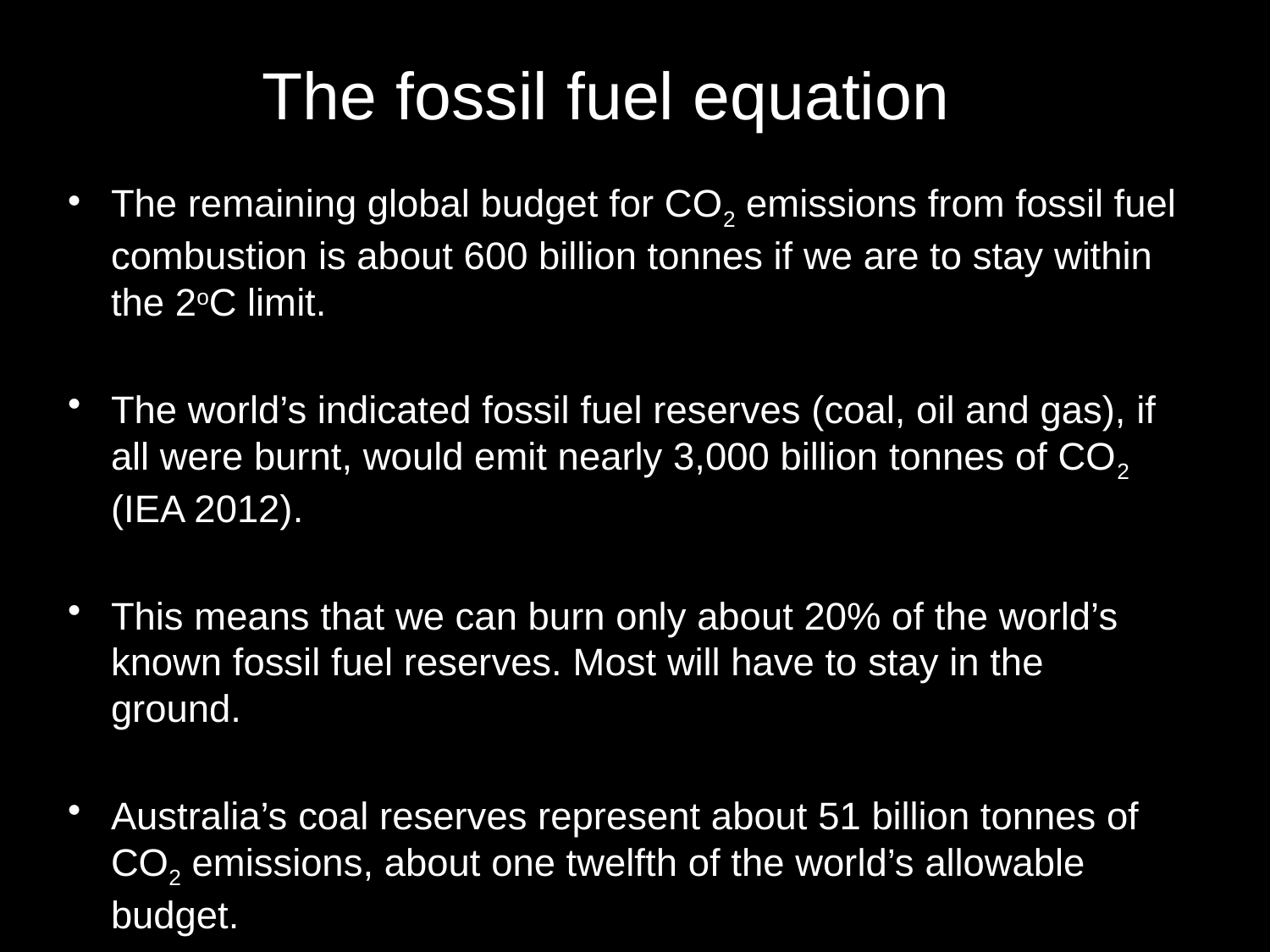

The fossil fuel equation
The remaining global budget for CO2 emissions from fossil fuel combustion is about 600 billion tonnes if we are to stay within the 2oC limit.

The world’s indicated fossil fuel reserves (coal, oil and gas), if all were burnt, would emit nearly 3,000 billion tonnes of CO2 (IEA 2012).

This means that we can burn only about 20% of the world’s known fossil fuel reserves. Most will have to stay in the ground.

Australia’s coal reserves represent about 51 billion tonnes of CO2 emissions, about one twelfth of the world’s allowable budget.